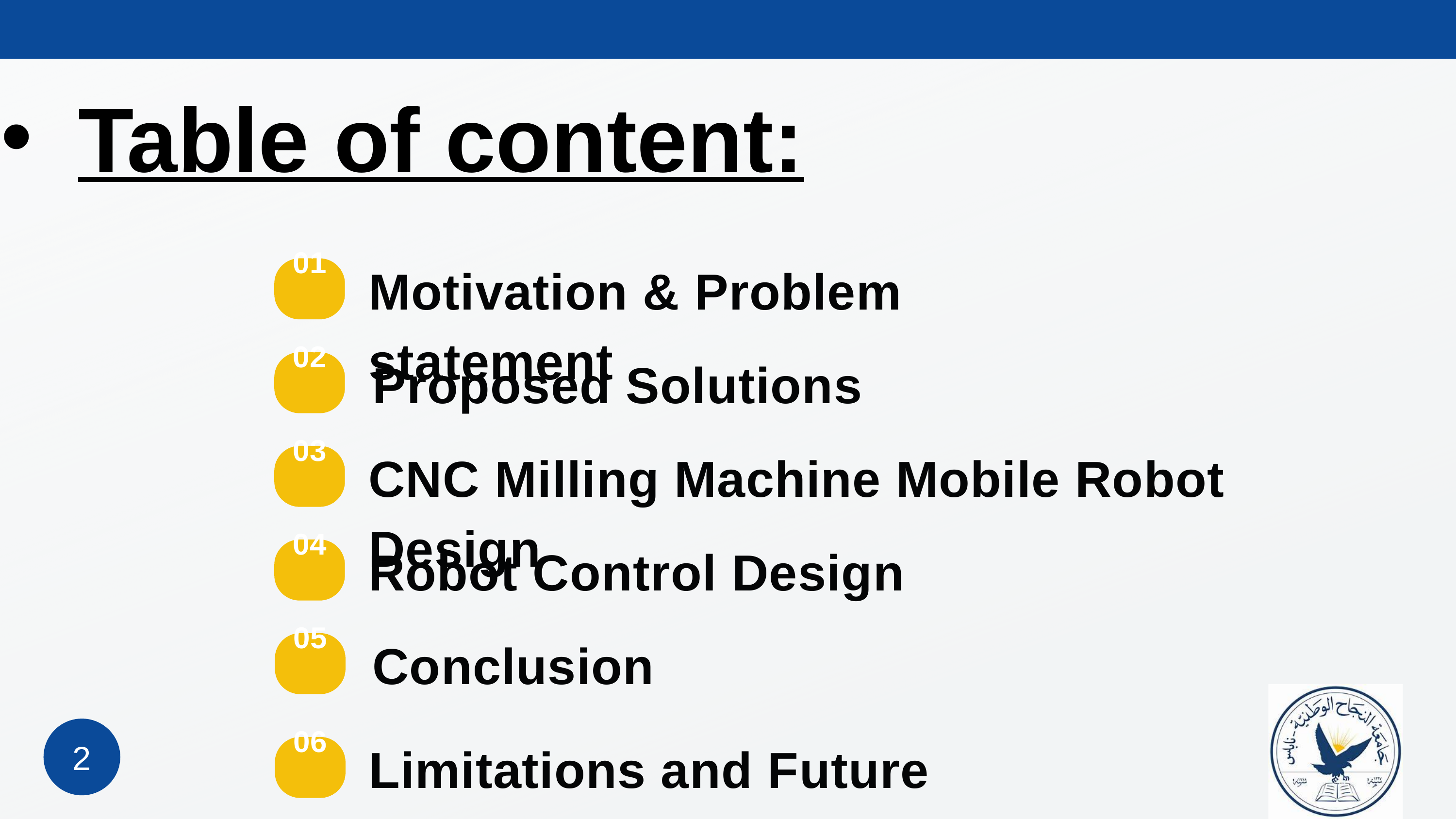

Table of content:
Motivation & Problem statement

01
Proposed Solutions

02
CNC Milling Machine Mobile Robot Design

03
Robot Control Design

04
Conclusion

05

2
Limitations and Future Work

06